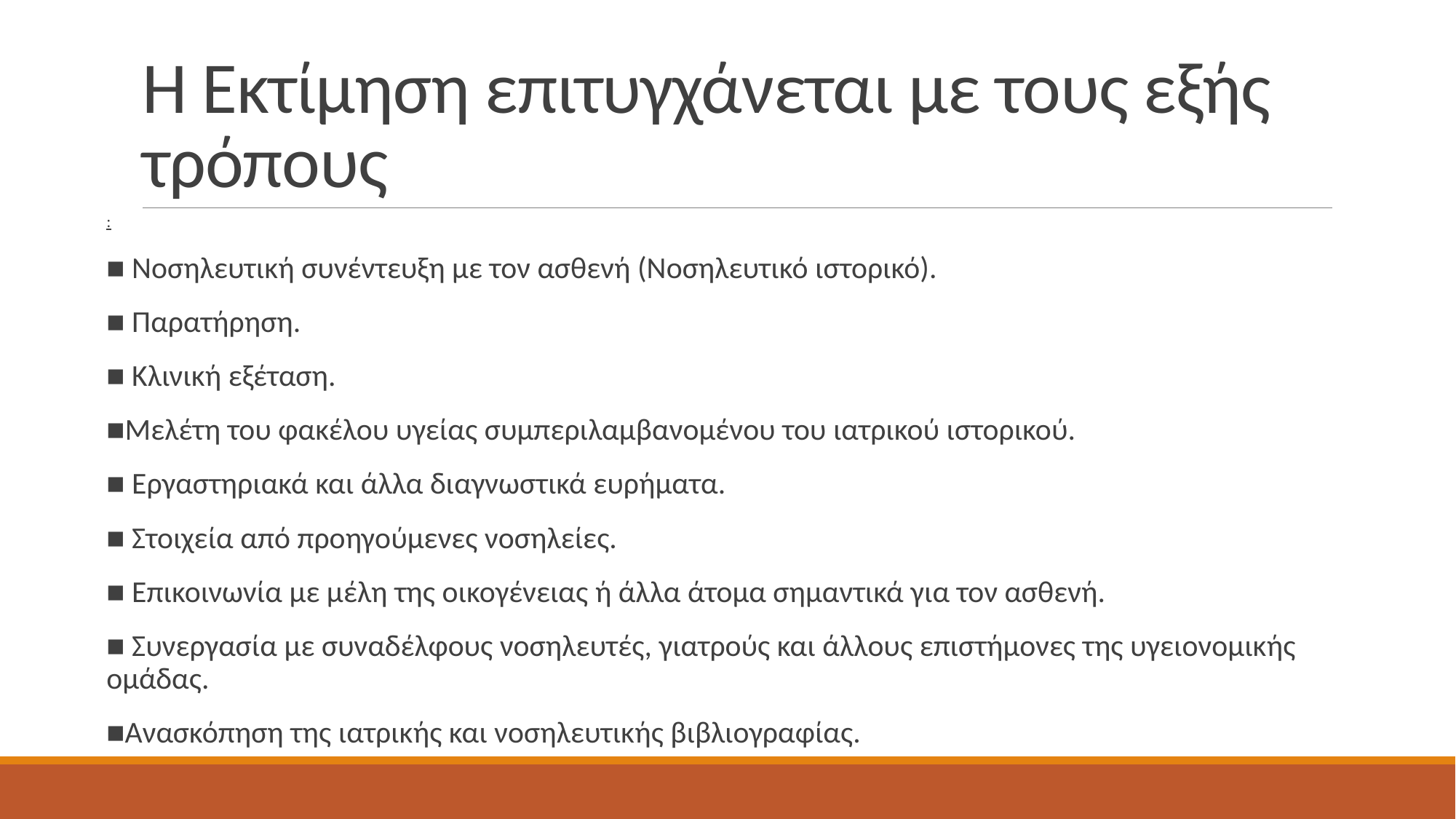

# Η Εκτίμηση επιτυγχάνεται με τους εξής τρόπους
:
■ Νοσηλευτική συνέντευξη με τον ασθενή (Νοσηλευτικό ιστορικό).
■ Παρατήρηση.
■ Κλινική εξέταση.
■Μελέτη του φακέλου υγείας συμπεριλαμβανομένου του ιατρικού ιστορικού.
■ Εργαστηριακά και άλλα διαγνωστικά ευρήματα.
■ Στοιχεία από προηγούμενες νοσηλείες.
■ Επικοινωνία με μέλη της οικογένειας ή άλλα άτομα σημαντικά για τον ασθενή.
■ Συνεργασία με συναδέλφους νοσηλευτές, γιατρούς και άλλους επιστήμονες της υγειονομικής ομάδας.
■Ανασκόπηση της ιατρικής και νοσηλευτικής βιβλιογραφίας.